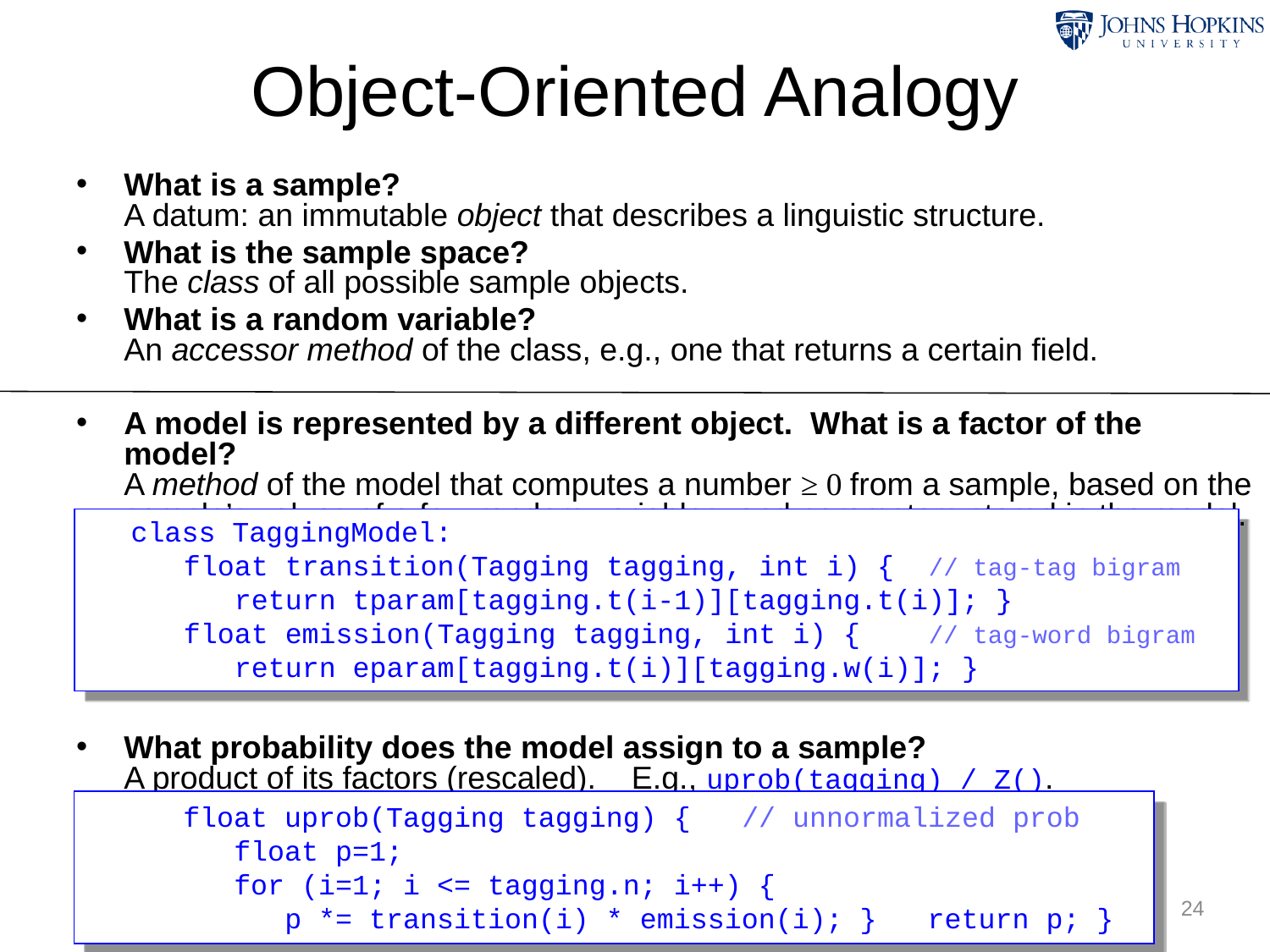

Object-Oriented Analogy
What is a sample?
A datum: an immutable object that describes a linguistic structure.
What is the sample space?
The class of all possible sample objects.
What is a random variable?
An accessor method of the class, e.g., one that returns a certain field.

A model is represented by a different object.  What is a factor of the model?
A method of the model that computes a number ≥ 0 from a sample, based on the sample’s values of a few random variables, and parameters stored in the model.

What probability does the model assign to a sample?
A product of its factors (rescaled).    E.g., uprob(tagging) / Z().

How do you find the scaling factor?
Add up the probabilities of all possible samples.  If the result Z != 1, divide the probabilities by that Z.

class TaggingModel:

float transition(Tagging tagging, int i) {  // tag-tag bigram
   return tparam[tagging.t(i-1)][tagging.t(i)]; }
float emission(Tagging tagging, int i) {    // tag-word bigram
   return eparam[tagging.t(i)][tagging.w(i)]; }

float uprob(Tagging tagging) {   // unnormalized prob
   float p=1;
   for (i=1; i <= tagging.n; i++) {
      p *= transition(i) * emission(i); }   return p; }

24